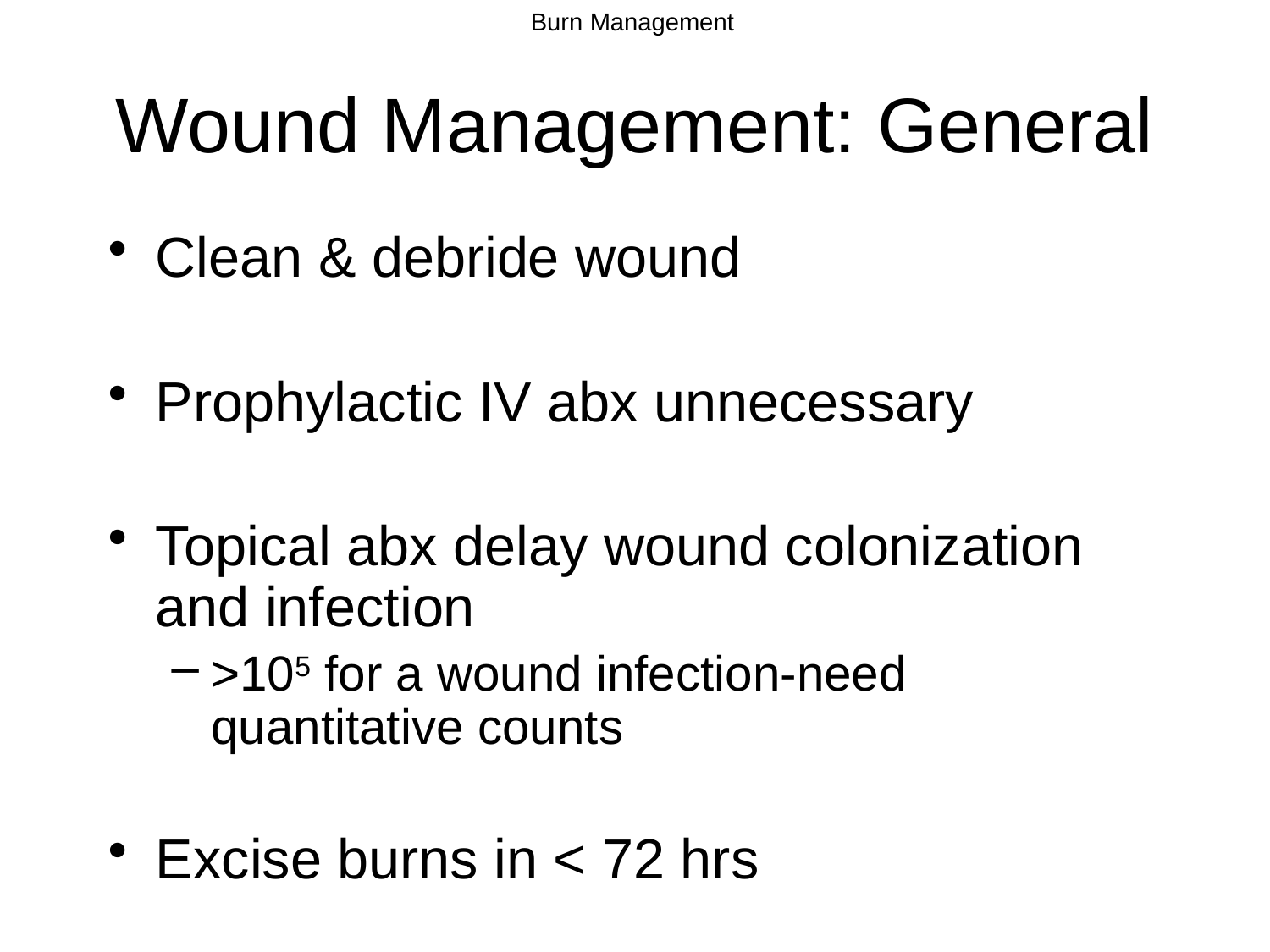

# Wound Management: General
Clean & debride wound

Prophylactic IV abx unnecessary

Topical abx delay wound colonization and infection
>105 for a wound infection-need quantitative counts

Excise burns in < 72 hrs